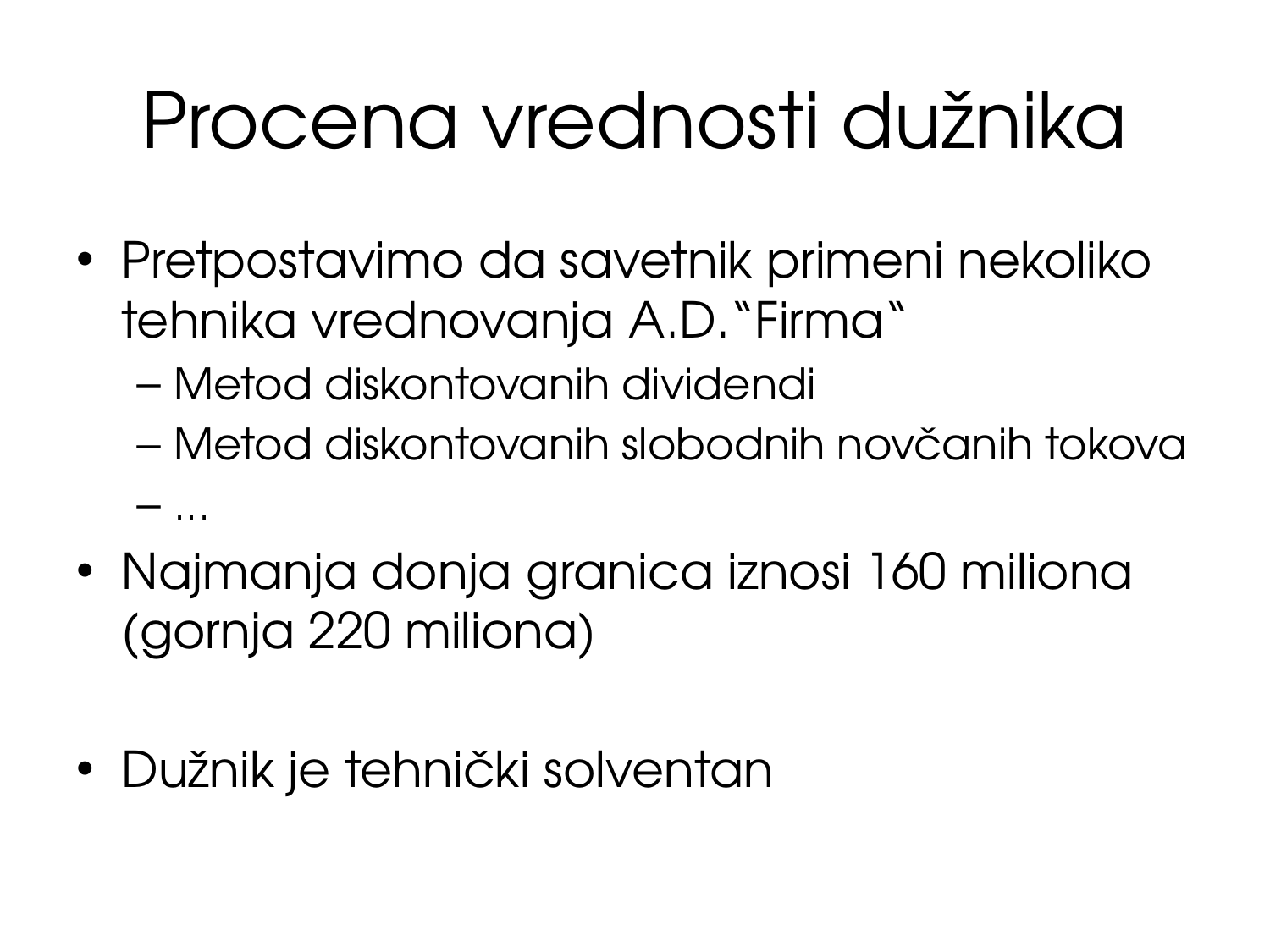

# Procena vrednosti dužnika
Pretpostavimo da savetnik primeni nekoliko  tehnika vrednovanja A.D.“Firma“
Metod diskontovanih dividendi
Metod diskontovanih slobodnih novčanih tokova
...
Najmanja donja granica iznosi 160 miliona (gornja 220 miliona)

Dužnik je tehnički solventan